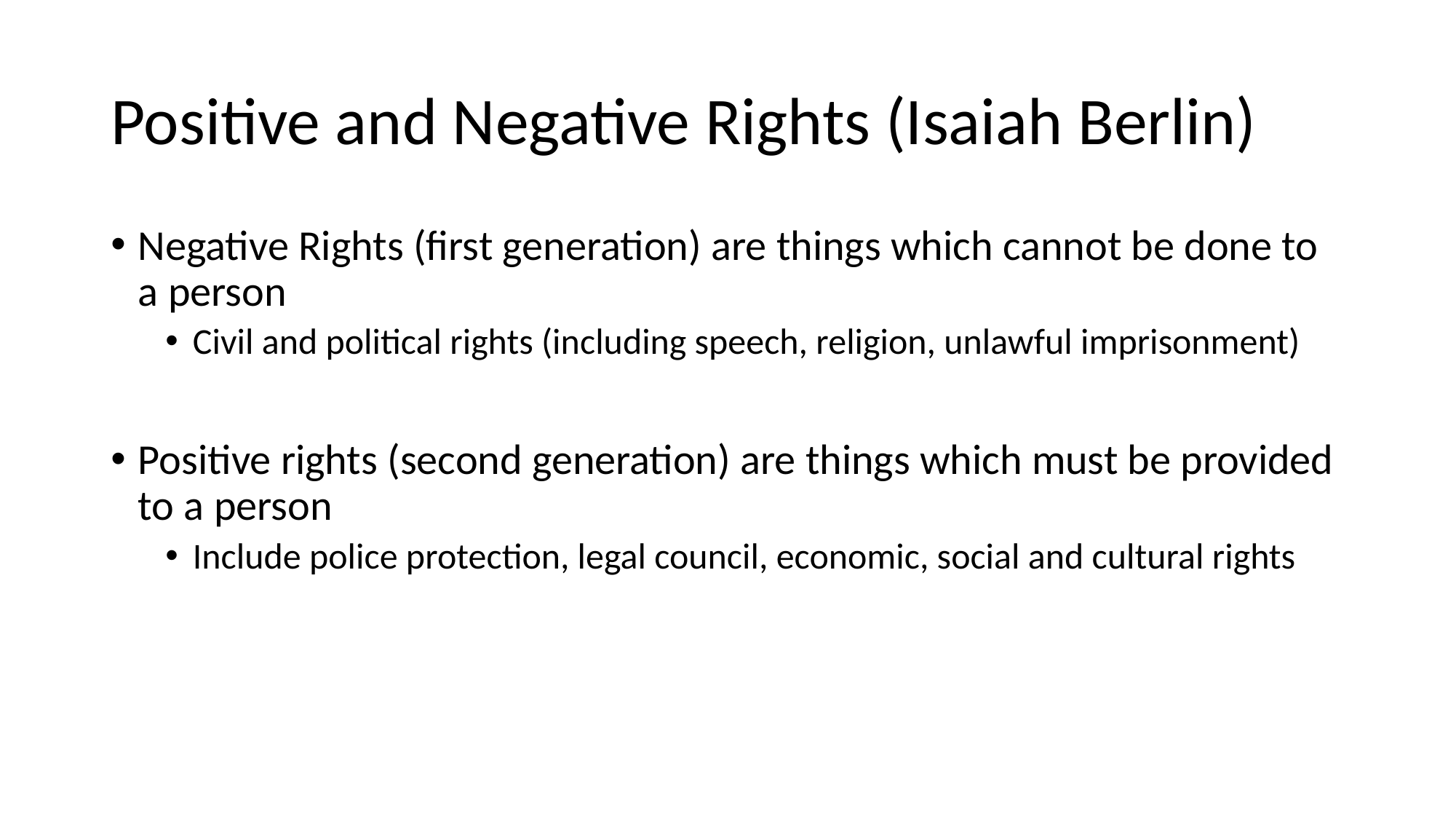

# Positive and Negative Rights (Isaiah Berlin)
Negative Rights (first generation) are things which cannot be done to a person
Civil and political rights (including speech, religion, unlawful imprisonment)

Positive rights (second generation) are things which must be provided to a person
Include police protection, legal council, economic, social and cultural rights